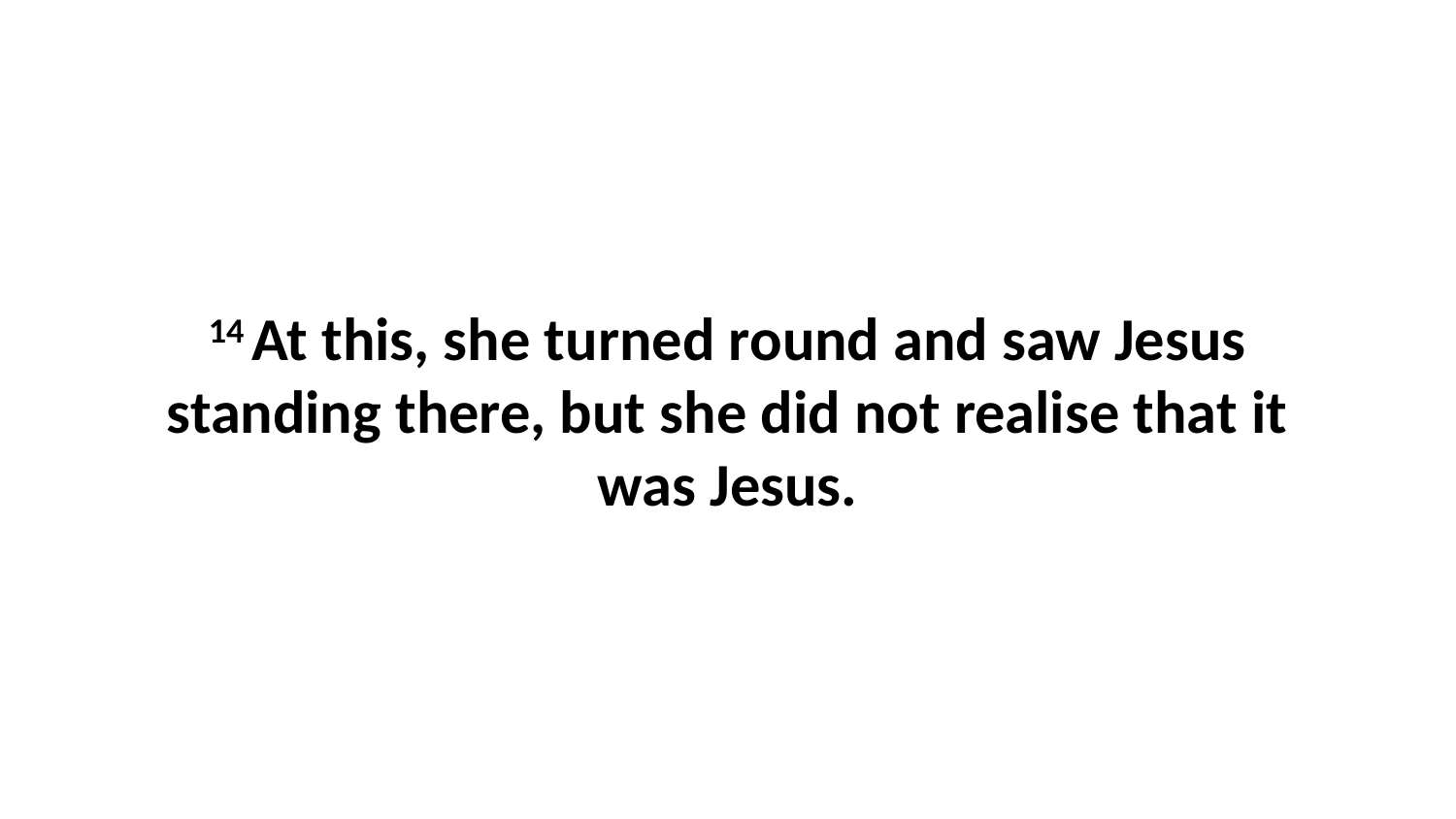

14 At this, she turned round and saw Jesus standing there, but she did not realise that it was Jesus.